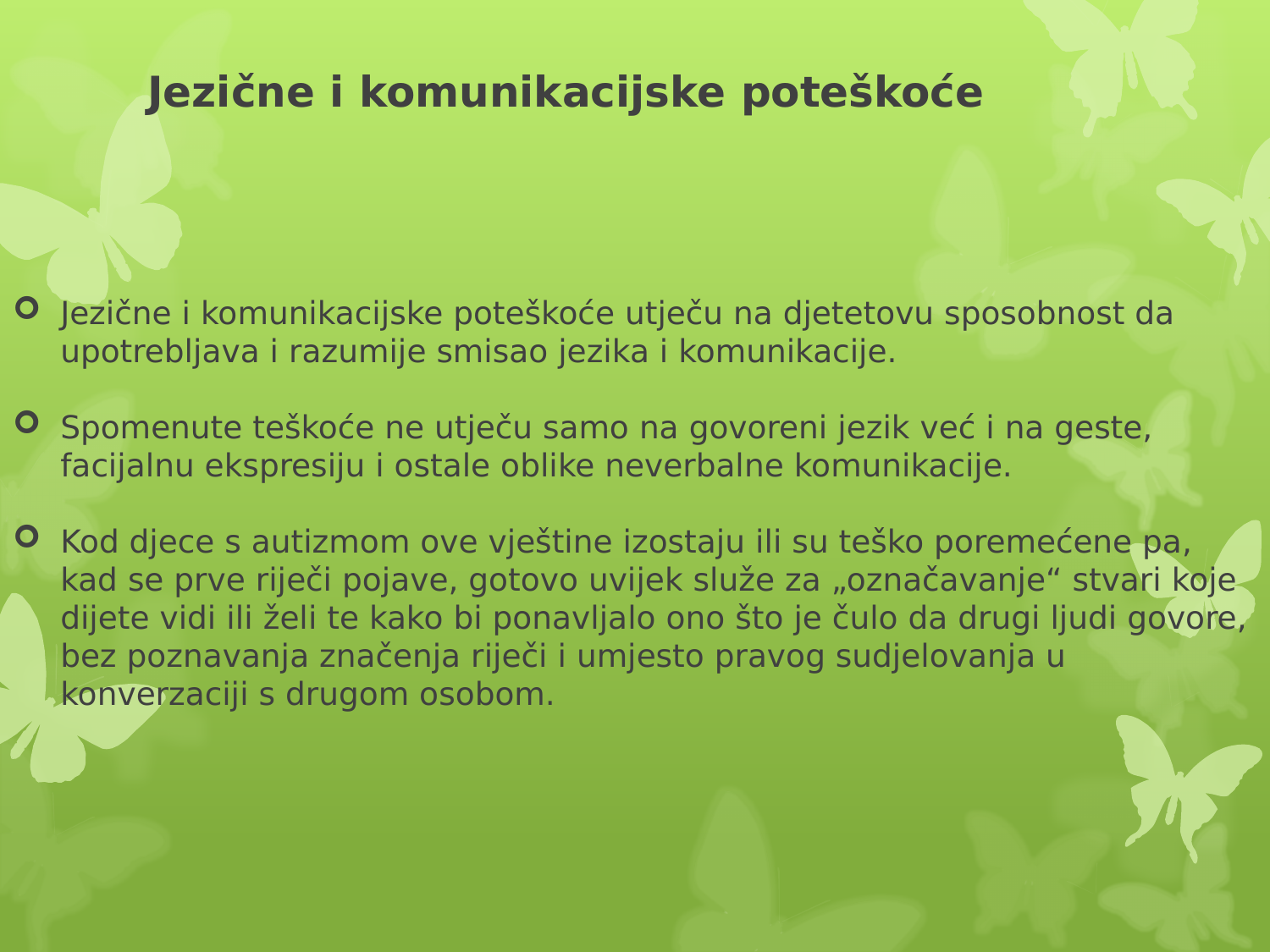

# Jezične i komunikacijske poteškoće
Jezične i komunikacijske poteškoće utječu na djetetovu sposobnost da upotrebljava i razumije smisao jezika i komunikacije.

Spomenute teškoće ne utječu samo na govoreni jezik već i na geste, facijalnu ekspresiju i ostale oblike neverbalne komunikacije.

Kod djece s autizmom ove vještine izostaju ili su teško poremećene pa, kad se prve riječi pojave, gotovo uvijek služe za „označavanje“ stvari koje dijete vidi ili želi te kako bi ponavljalo ono što je čulo da drugi ljudi govore, bez poznavanja značenja riječi i umjesto pravog sudjelovanja u konverzaciji s drugom osobom.